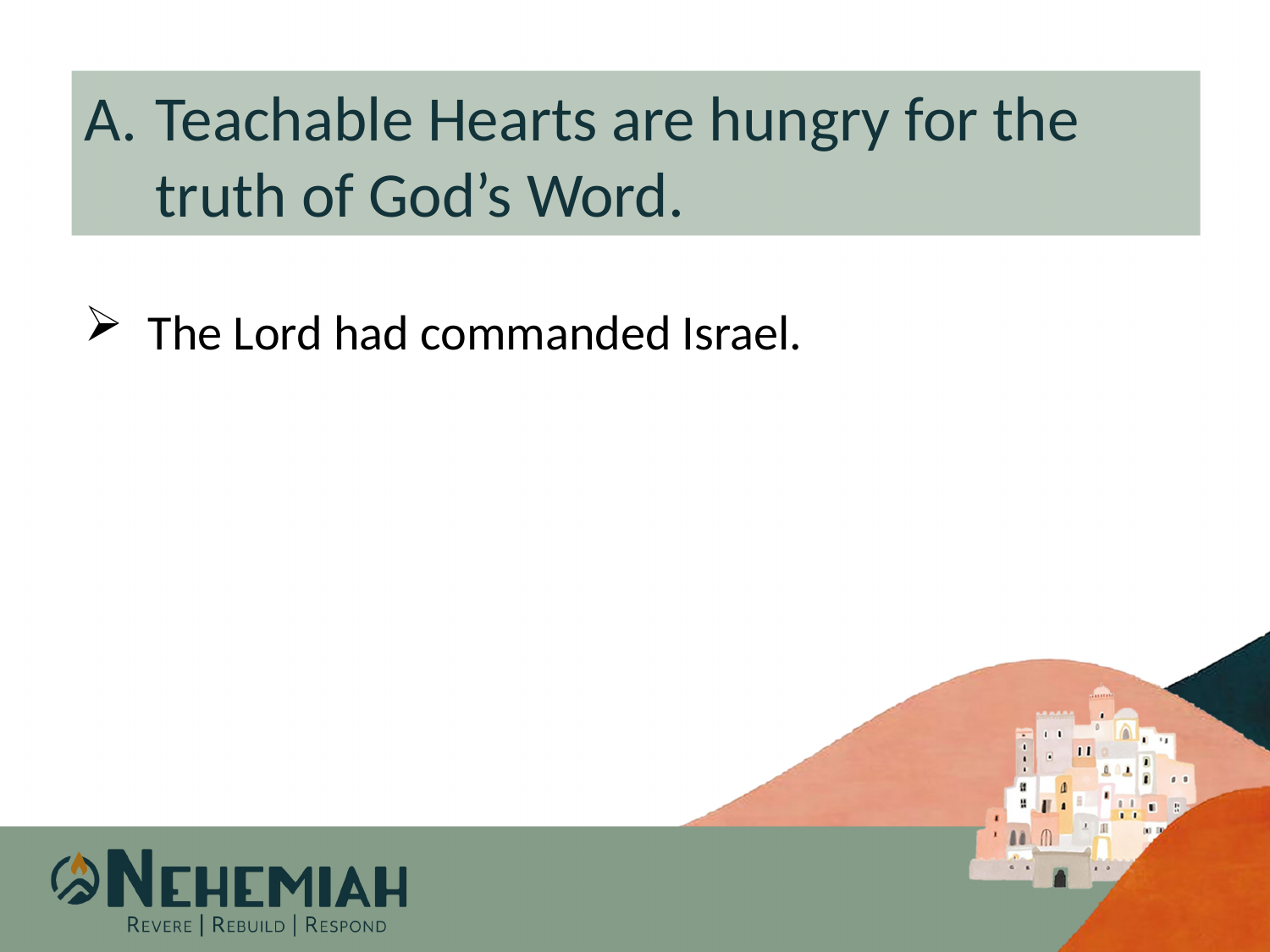

Teachable Hearts are hungry for the truth of God’s Word.
The Lord had commanded Israel.